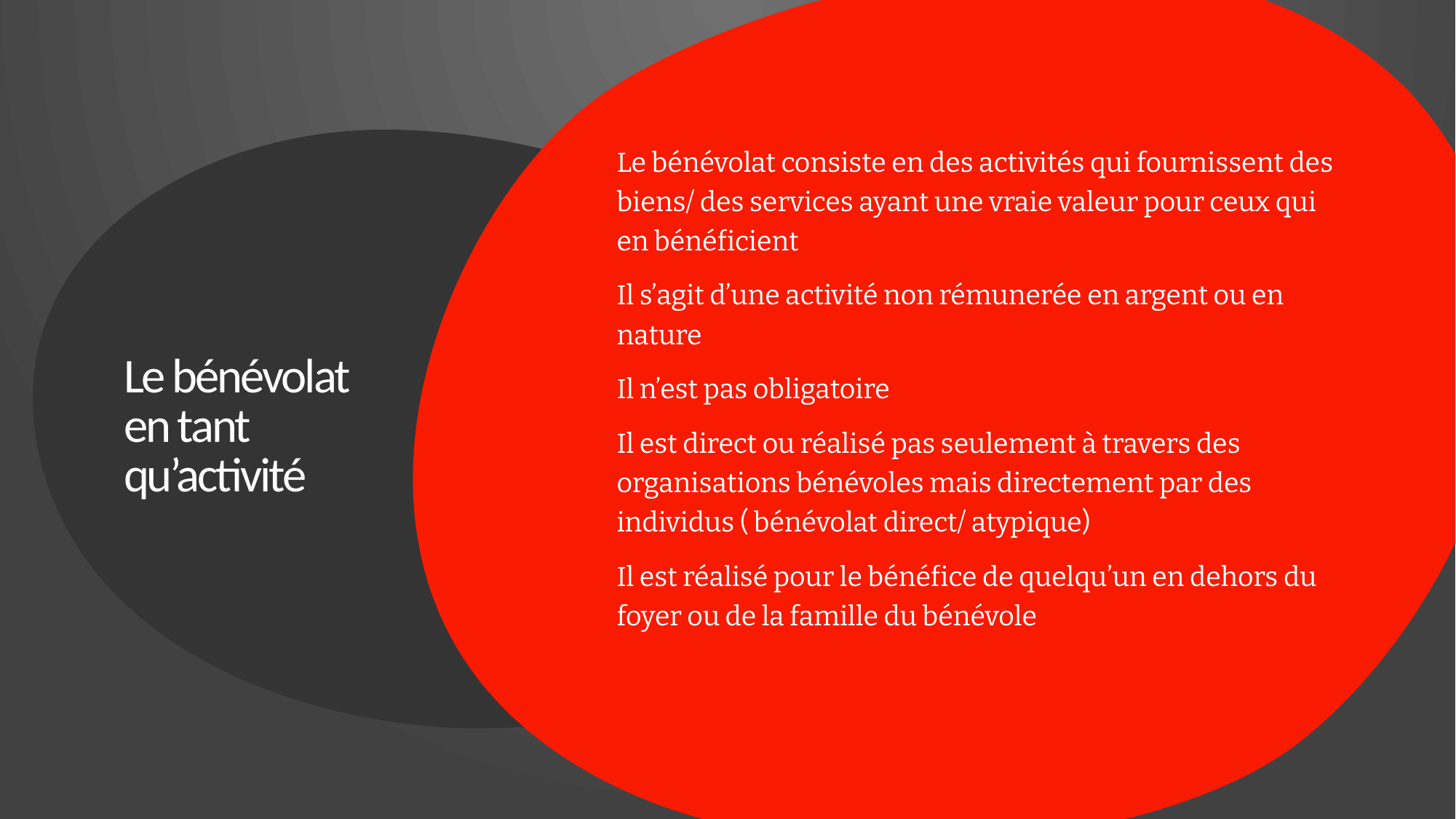

Le bénévolat consiste en des activités qui fournissent des biens/ des services ayant une vraie valeur pour ceux qui en bénéficient
Il s’agit d’une activité non rémunerée en argent ou en nature
Il n’est pas obligatoire
Il est direct ou réalisé pas seulement à travers des organisations bénévoles mais directement par des individus ( bénévolat direct/ atypique)
Il est réalisé pour le bénéfice de quelqu’un en dehors du foyer ou de la famille du bénévole

# Le bénévolat en tant qu’activité